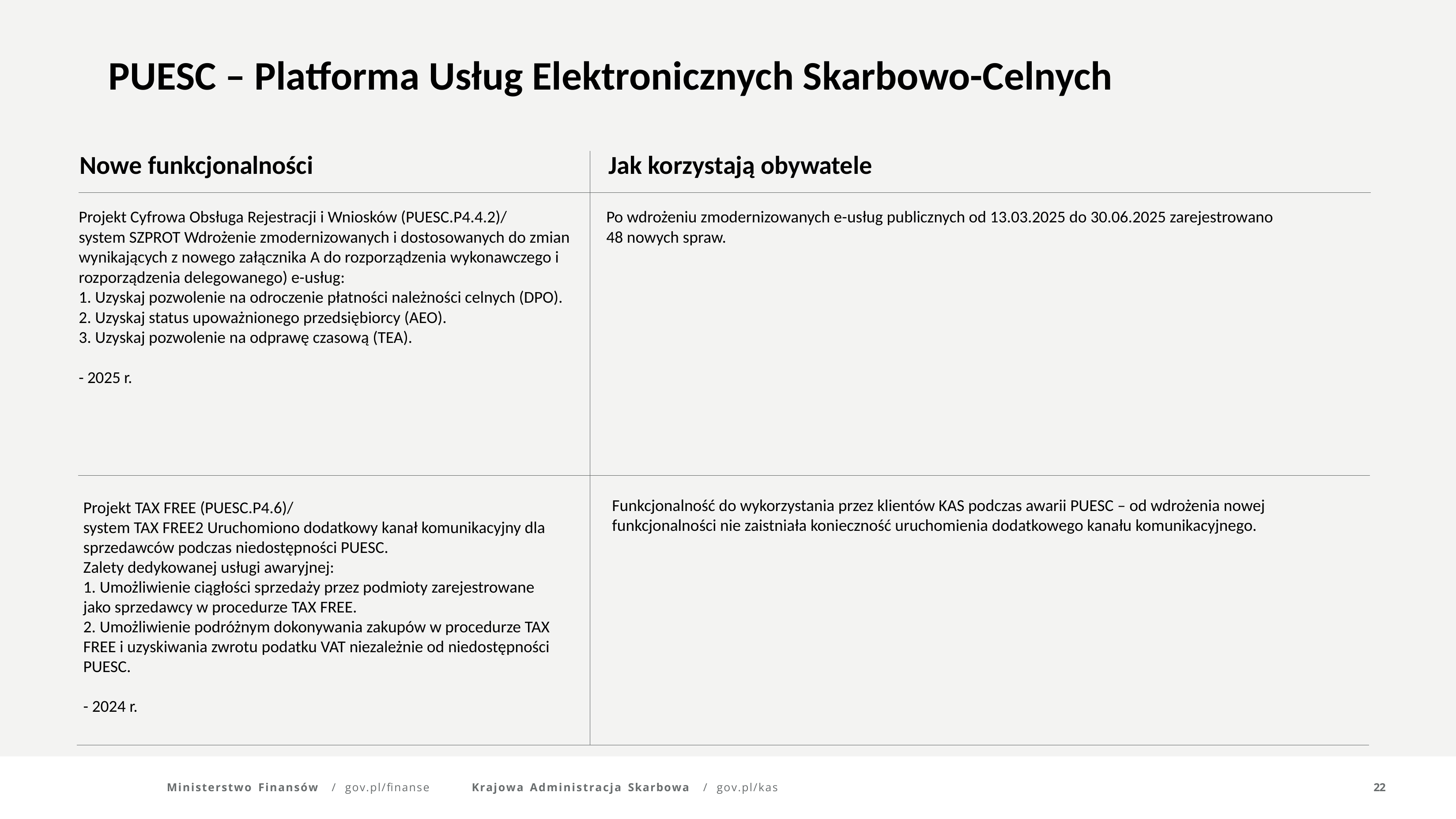

PUESC – Platforma Usług Elektronicznych Skarbowo-Celnych
Nowe funkcjonalności
Jak korzystają obywatele

Projekt Cyfrowa Obsługa Rejestracji i Wniosków (PUESC.P4.4.2)/
system SZPROT Wdrożenie zmodernizowanych i dostosowanych do zmian wynikających z nowego załącznika A do rozporządzenia wykonawczego i rozporządzenia delegowanego) e-usług:
1. Uzyskaj pozwolenie na odroczenie płatności należności celnych (DPO).
2. Uzyskaj status upoważnionego przedsiębiorcy (AEO).
3. Uzyskaj pozwolenie na odprawę czasową (TEA).

- 2025 r.
Po wdrożeniu zmodernizowanych e-usług publicznych od 13.03.2025 do 30.06.2025 zarejestrowano
48 nowych spraw.

Funkcjonalność do wykorzystania przez klientów KAS podczas awarii PUESC – od wdrożenia nowej funkcjonalności nie zaistniała konieczność uruchomienia dodatkowego kanału komunikacyjnego.
Projekt TAX FREE (PUESC.P4.6)/
system TAX FREE2 Uruchomiono dodatkowy kanał komunikacyjny dla sprzedawców podczas niedostępności PUESC.
Zalety dedykowanej usługi awaryjnej:
1. Umożliwienie ciągłości sprzedaży przez podmioty zarejestrowane jako sprzedawcy w procedurze TAX FREE.
2. Umożliwienie podróżnym dokonywania zakupów w procedurze TAX FREE i uzyskiwania zwrotu podatku VAT niezależnie od niedostępności PUESC.

- 2024 r.

Ministerstwo Finansów	/	gov.pl/finanse
Krajowa Administracja Skarbowa	/	gov.pl/kas
22